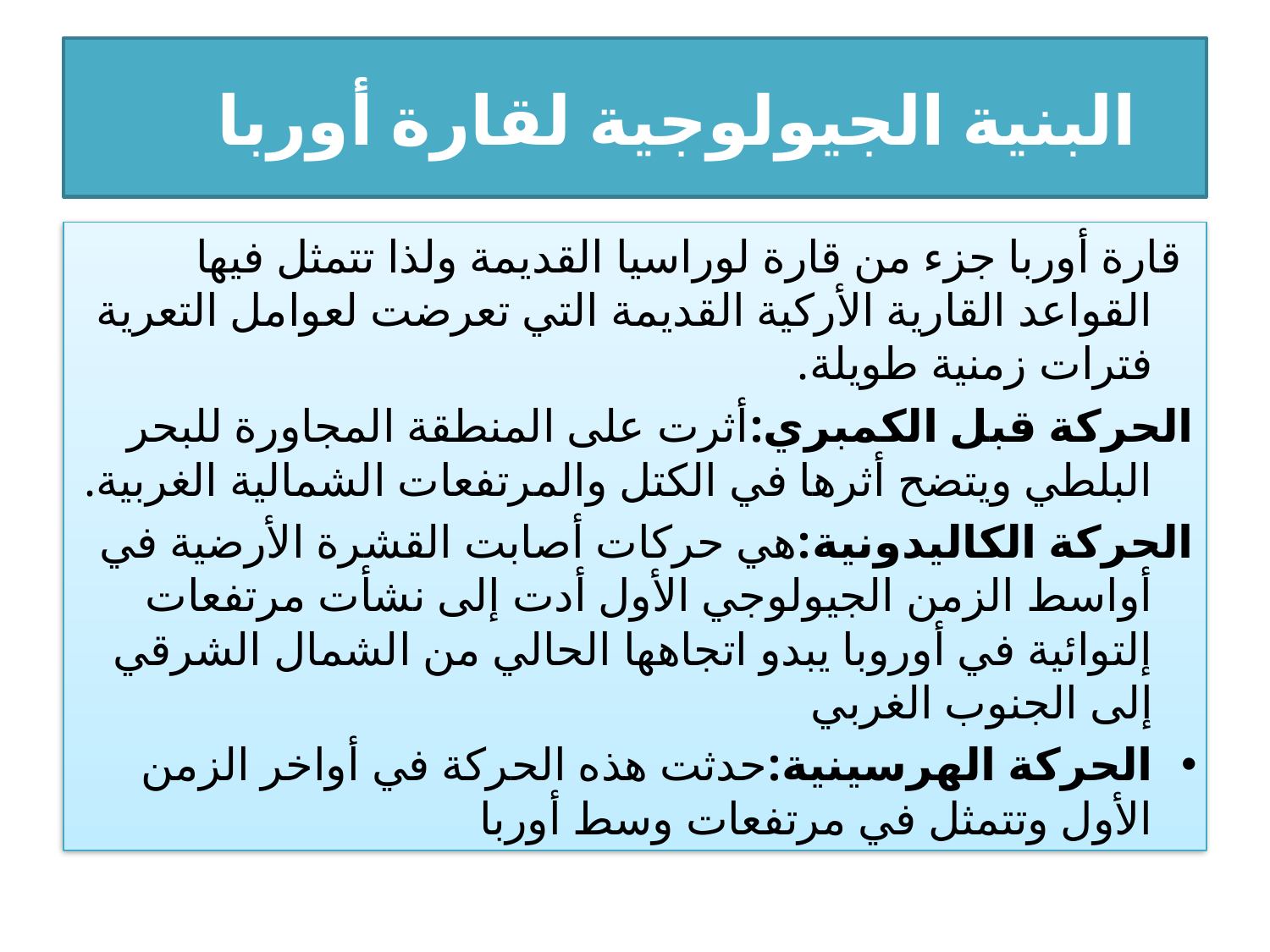

# البنية الجيولوجية لقارة أوربا
 قارة أوربا جزء من قارة لوراسيا القديمة ولذا تتمثل فيها القواعد القارية الأركية القديمة التي تعرضت لعوامل التعرية فترات زمنية طويلة.
الحركة قبل الكمبري:أثرت على المنطقة المجاورة للبحر البلطي ويتضح أثرها في الكتل والمرتفعات الشمالية الغربية.
الحركة الكاليدونية:هي حركات أصابت القشرة الأرضية في أواسط الزمن الجيولوجي الأول أدت إلى نشأت مرتفعات إلتوائية في أوروبا يبدو اتجاهها الحالي من الشمال الشرقي إلى الجنوب الغربي
الحركة الهرسينية:حدثت هذه الحركة في أواخر الزمن الأول وتتمثل في مرتفعات وسط أوربا